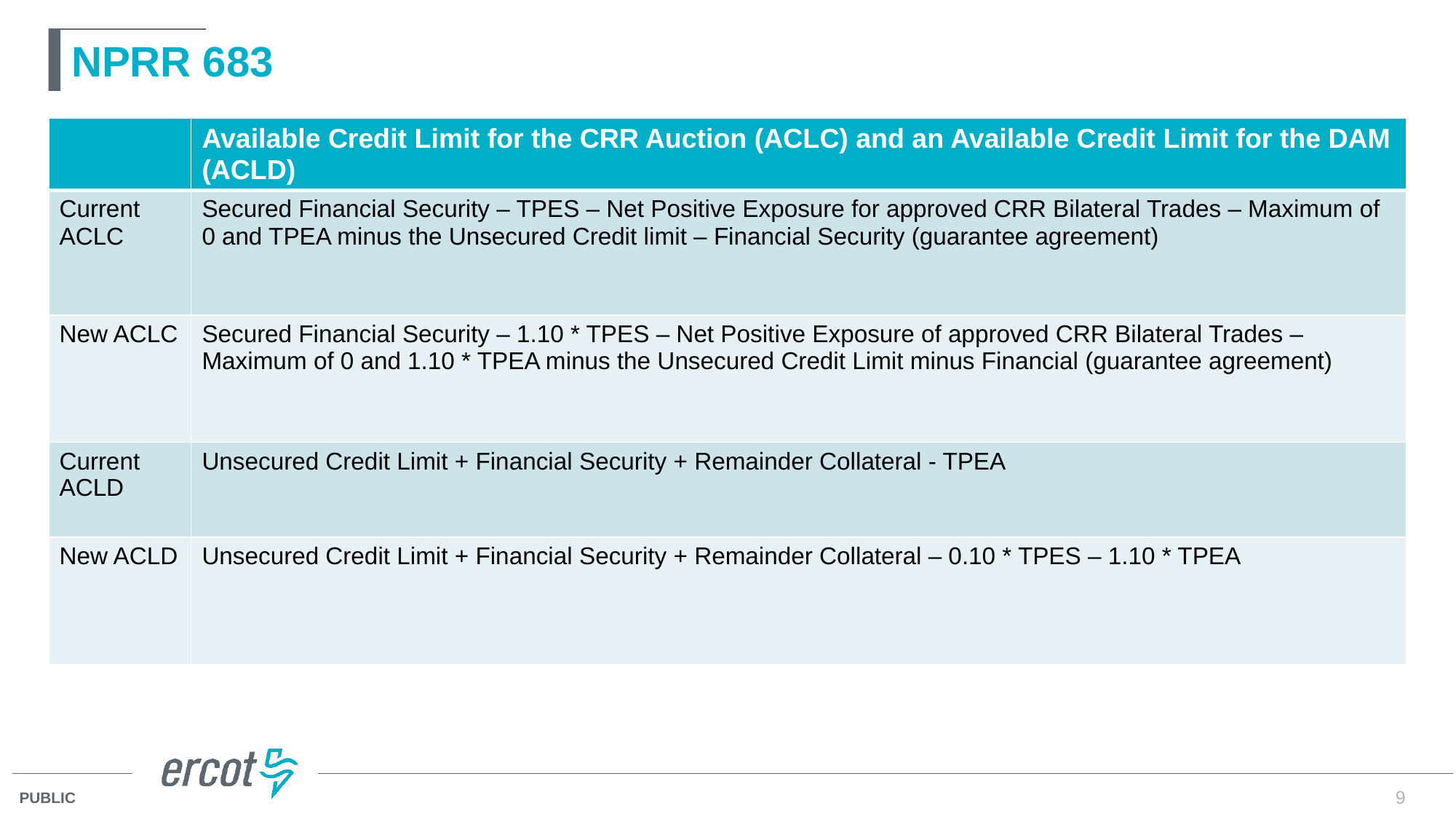

# NPRR 683
|  | Available Credit Limit for the CRR Auction (ACLC) and an Available Credit Limit for the DAM (ACLD) |
| --- | --- |
| Current ACLC | Secured Financial Security – TPES – Net Positive Exposure for approved CRR Bilateral Trades – Maximum of 0 and TPEA minus the Unsecured Credit limit – Financial Security (guarantee agreement) |
| New ACLC | Secured Financial Security – 1.10 \* TPES – Net Positive Exposure of approved CRR Bilateral Trades – Maximum of 0 and 1.10 \* TPEA minus the Unsecured Credit Limit minus Financial (guarantee agreement) |
| Current ACLD | Unsecured Credit Limit + Financial Security + Remainder Collateral - TPEA |
| New ACLD | Unsecured Credit Limit + Financial Security + Remainder Collateral – 0.10 \* TPES – 1.10 \* TPEA |
9